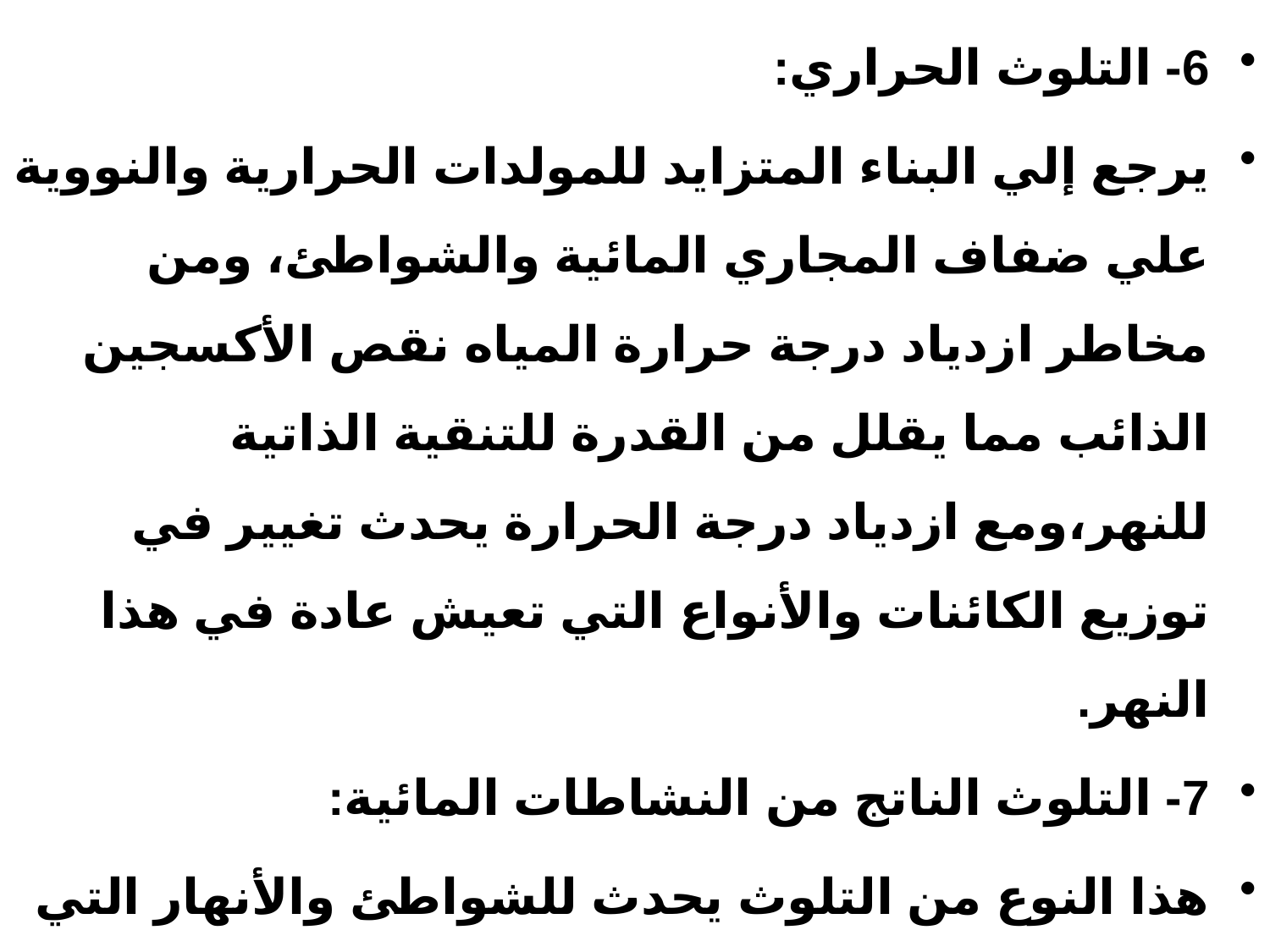

6- التلوث الحراري:
يرجع إلي البناء المتزايد للمولدات الحرارية والنووية علي ضفاف المجاري المائية والشواطئ، ومن مخاطر ازدياد درجة حرارة المياه نقص الأكسجين الذائب مما يقلل من القدرة للتنقية الذاتية للنهر،ومع ازدياد درجة الحرارة يحدث تغيير في توزيع الكائنات والأنواع التي تعيش عادة في هذا النهر.
7- التلوث الناتج من النشاطات المائية:
هذا النوع من التلوث يحدث للشواطئ والأنهار التي تستخدم المراكب المتوسطة الأوزان والأماكن القريبة من الأندية السياحية والفنادق.